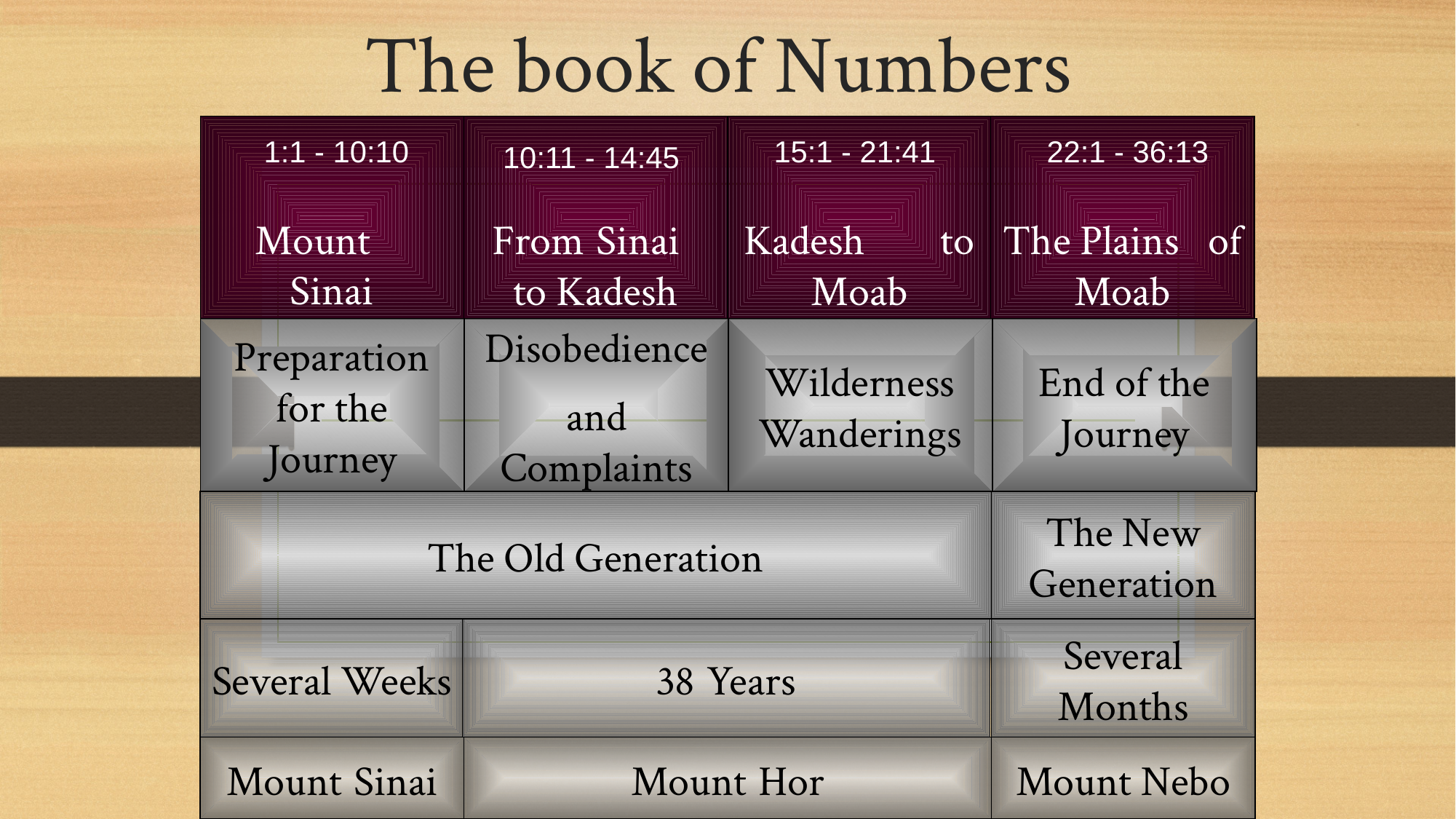

The book of Numbers
The Plains   of Moab
Kadesh        to Moab
From Sinai   to Kadesh
# Mount     Sinai
1:1 - 10:10
15:1 - 21:41
22:1 - 36:13
10:11 - 14:45
Preparation for the Journey
Disobedience
and Complaints
Wilderness Wanderings
End of the Journey
The Old Generation
The New Generation
Several Weeks
38 Years
Several Months
Mount Sinai
Mount Hor
Mount Nebo